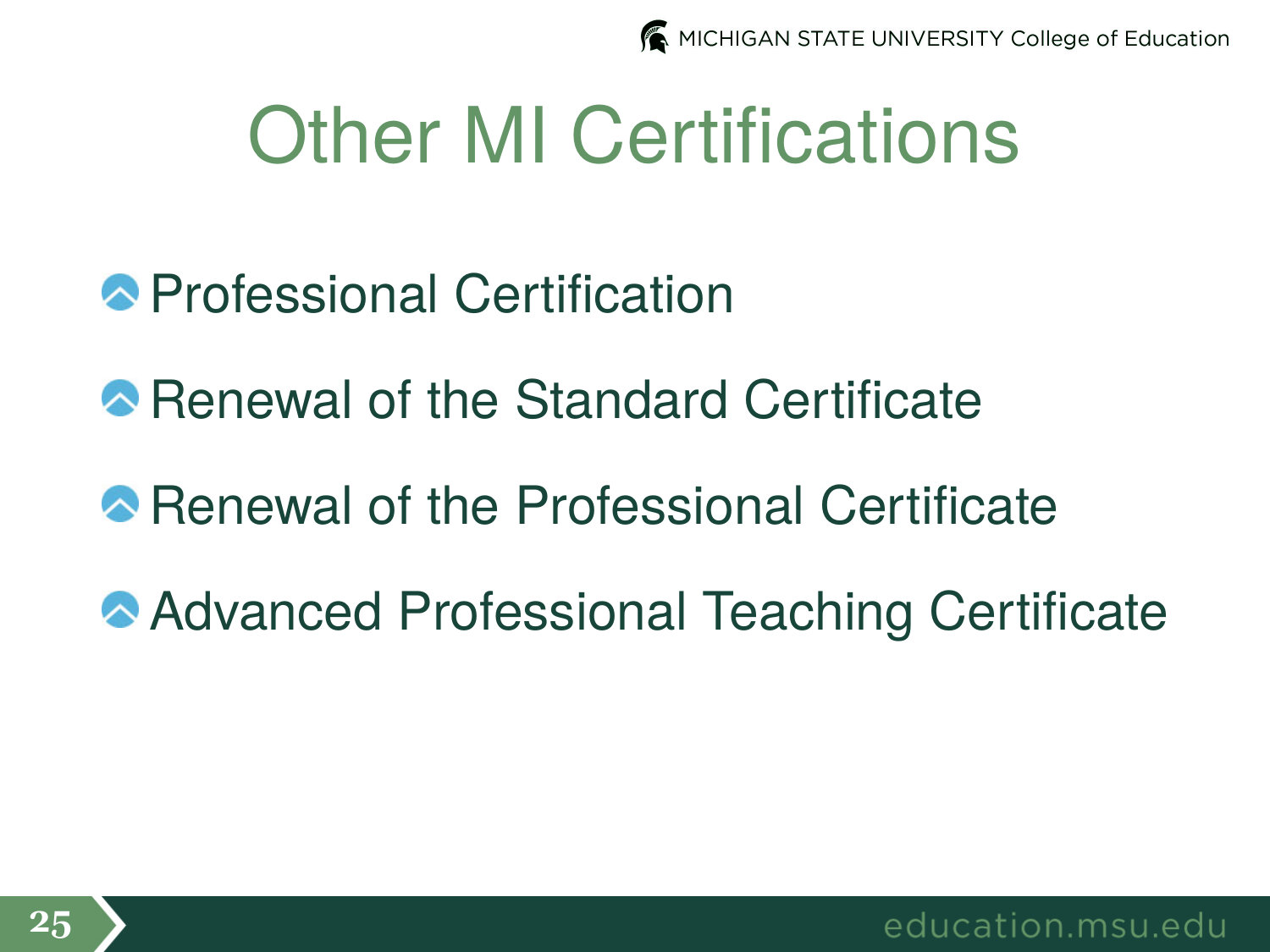

# Other MI Certifications
Professional Certification
Renewal of the Standard Certificate
Renewal of the Professional Certificate
Advanced Professional Teaching Certificate
25